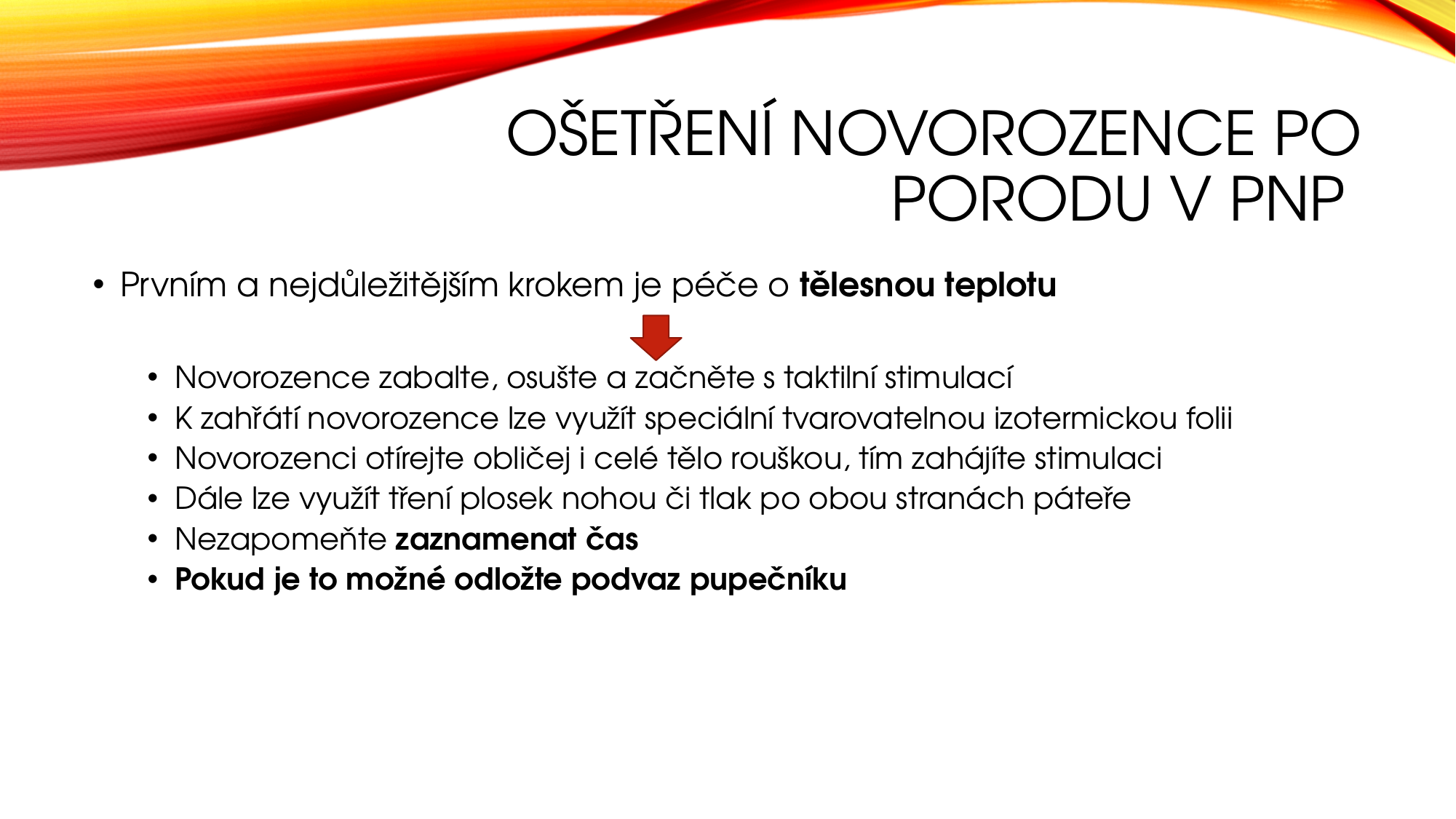

# Ošetření novorozence po porodu v PNP
Prvním a nejdůležitějším krokem je péče o tělesnou teplotu

Novorozence zabalte, osušte a začněte s taktilní stimulací
K zahřátí novorozence lze využít speciální tvarovatelnou izotermickou folii
Novorozenci otírejte obličej i celé tělo rouškou, tím zahájíte stimulaci
Dále lze využít tření plosek nohou či tlak po obou stranách páteře
Nezapomeňte zaznamenat čas
Pokud je to možné odložte podvaz pupečníku